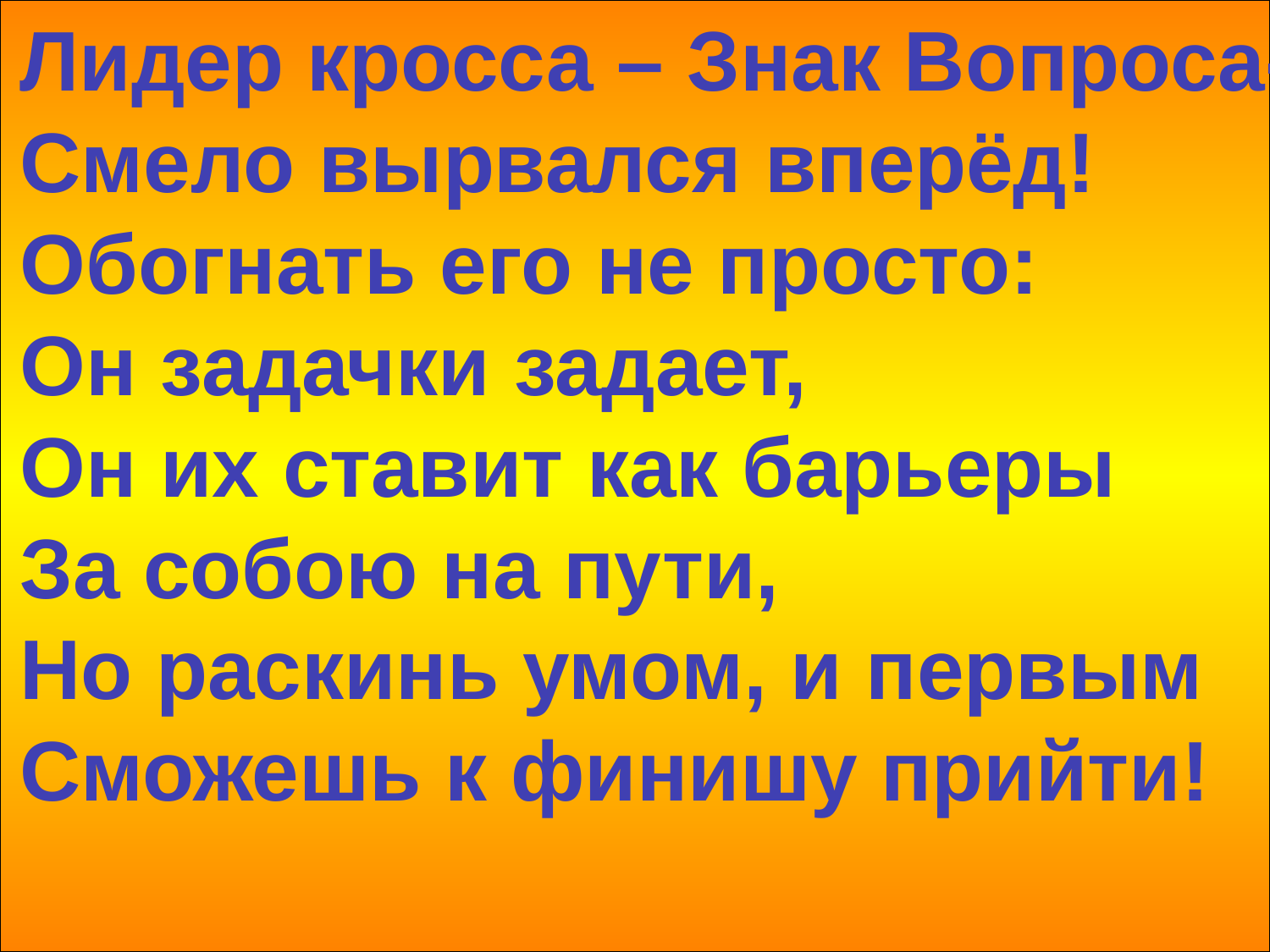

Лидер кросса – Знак Вопроса-
Смело вырвался вперёд!
Обогнать его не просто:
Он задачки задает,
Он их ставит как барьеры
За собою на пути,
Но раскинь умом, и первым
Сможешь к финишу прийти!